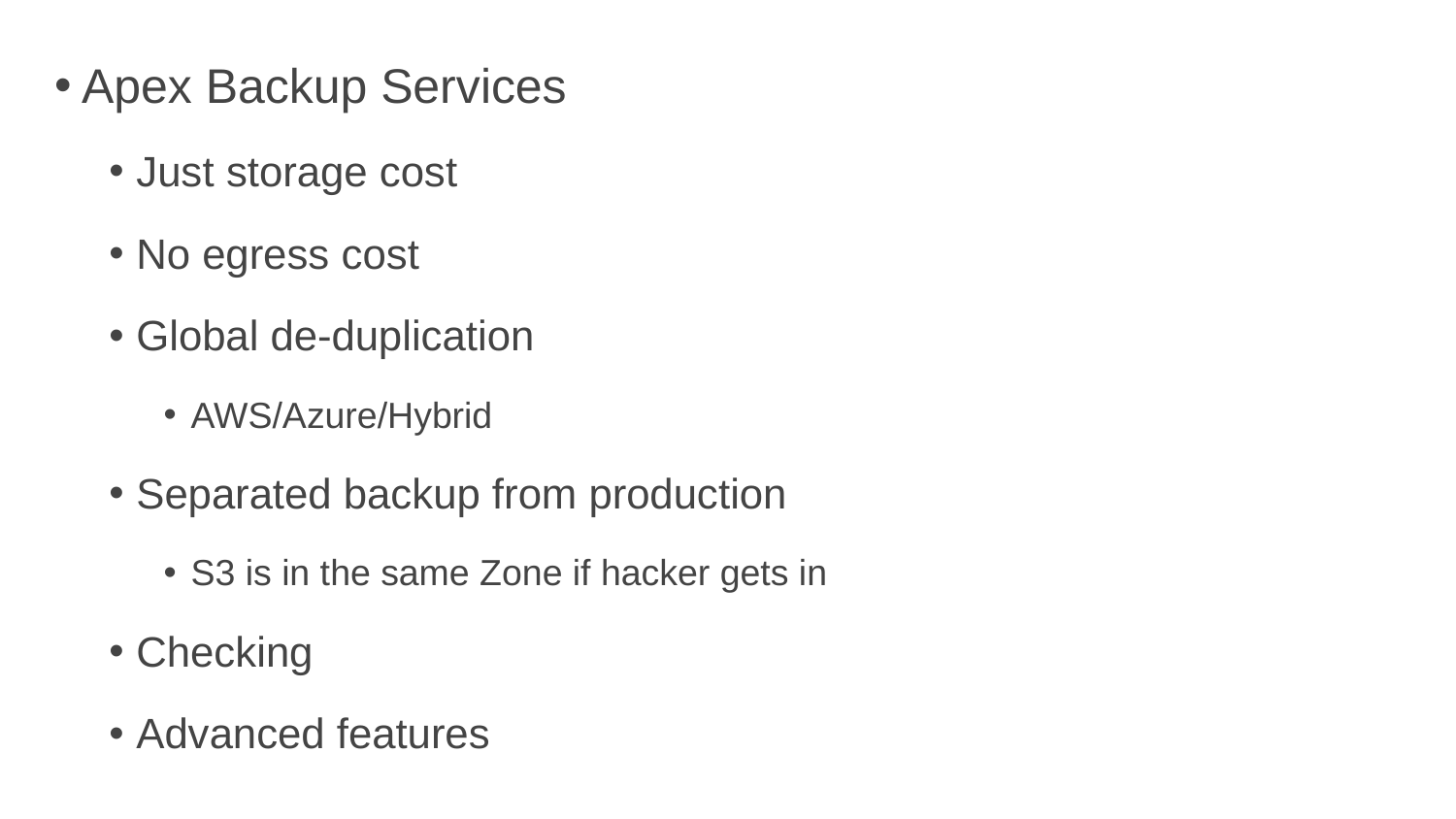

Apex Backup Services
Just storage cost
No egress cost
Global de-duplication
AWS/Azure/Hybrid
Separated backup from production
S3 is in the same Zone if hacker gets in
Checking
Advanced features